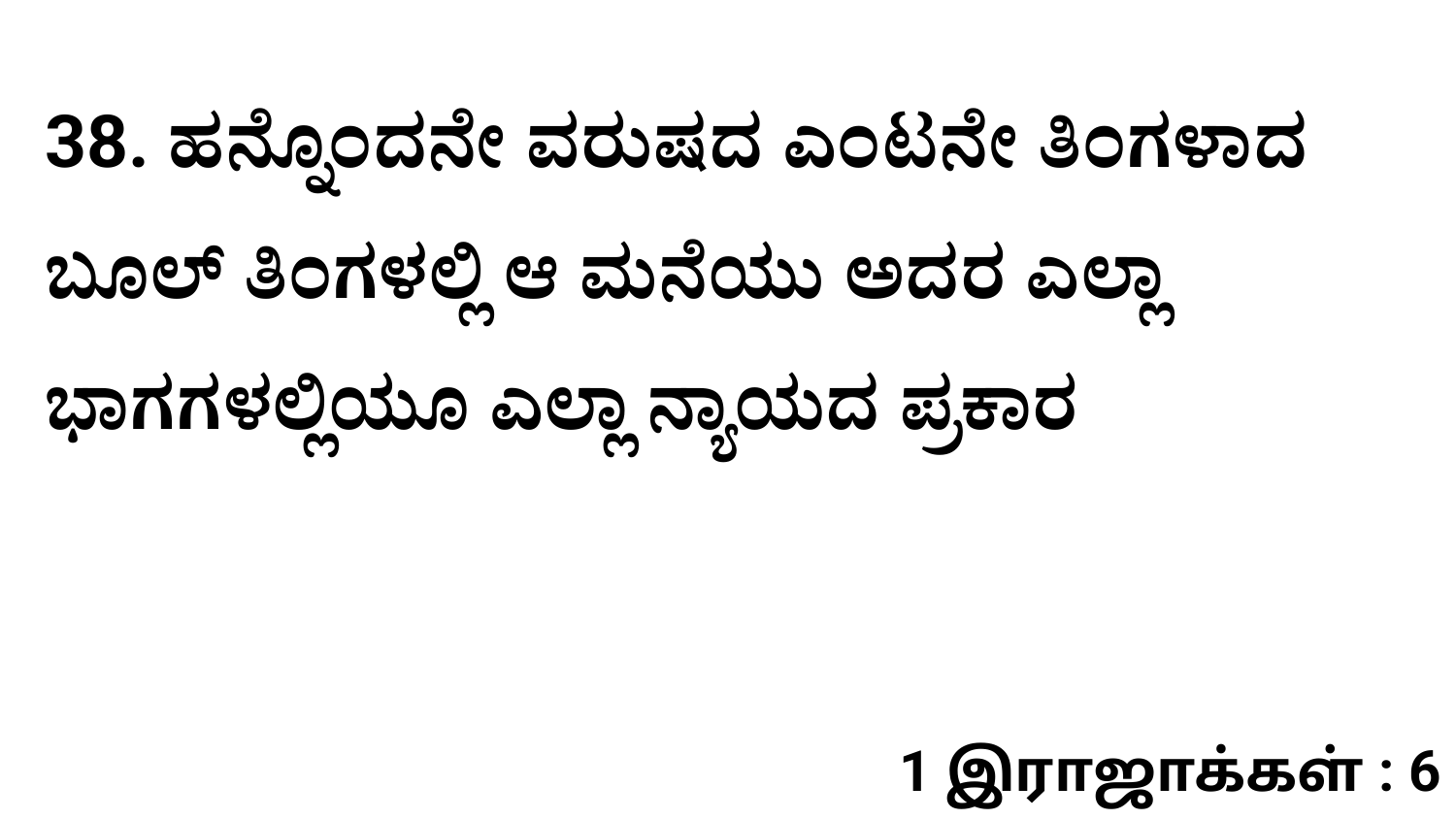

38. ಹನ್ನೊಂದನೇ ವರುಷದ ಎಂಟನೇ ತಿಂಗಳಾದ ಬೂಲ್‌ ತಿಂಗಳಲ್ಲಿ ಆ ಮನೆಯು ಅದರ ಎಲ್ಲಾ ಭಾಗಗಳಲ್ಲಿಯೂ ಎಲ್ಲಾ ನ್ಯಾಯದ ಪ್ರಕಾರ
1 இராஜாக்கள் : 6